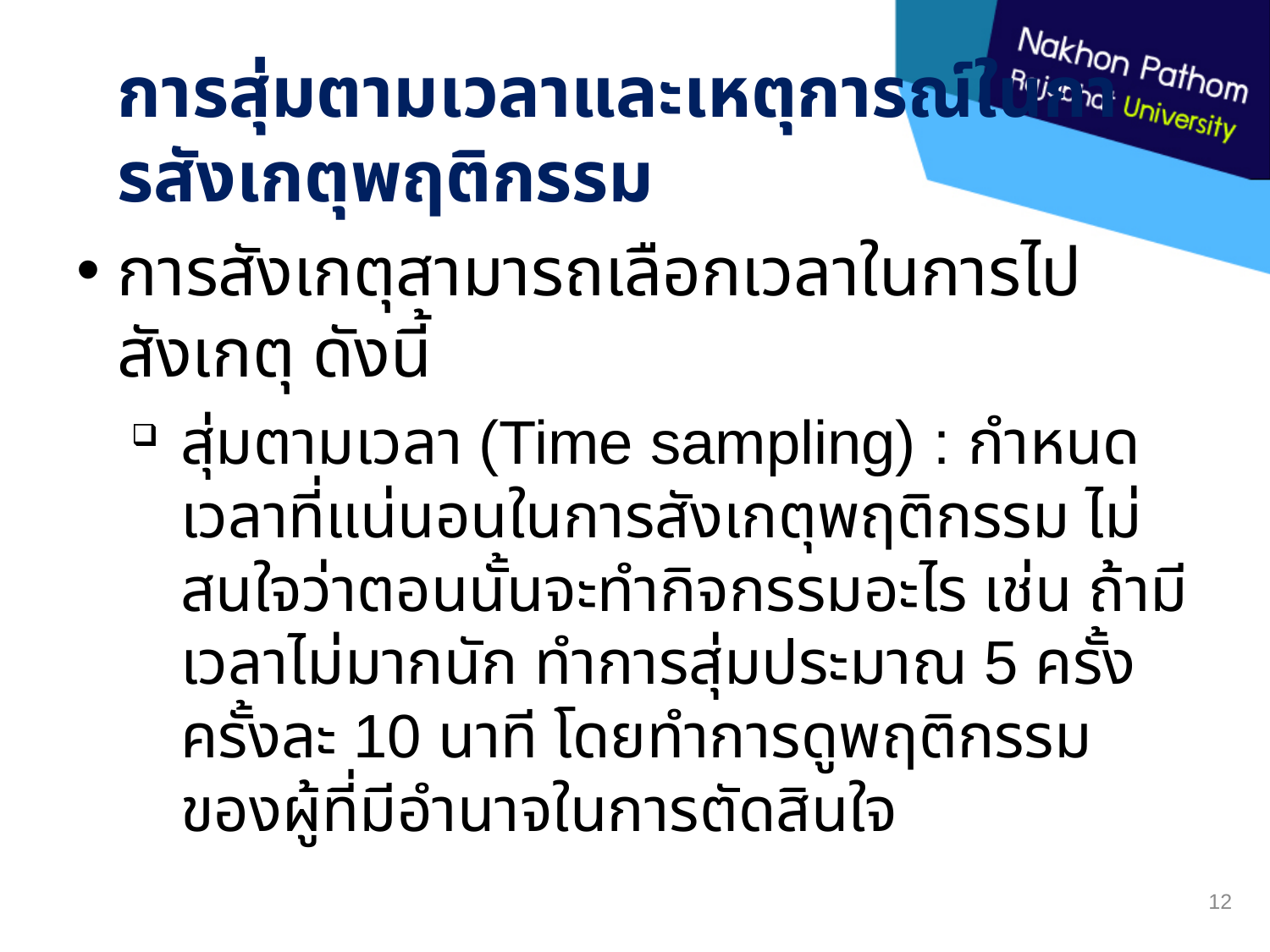

# การสุ่มตามเวลาและเหตุการณ์ในการสังเกตุพฤติกรรม
การสังเกตุสามารถเลือกเวลาในการไปสังเกตุ ดังนี้
สุ่มตามเวลา (Time sampling) : กำหนดเวลาที่แน่นอนในการสังเกตุพฤติกรรม ไม่สนใจว่าตอนนั้นจะทำกิจกรรมอะไร เช่น ถ้ามีเวลาไม่มากนัก ทำการสุ่มประมาณ 5 ครั้ง ครั้งละ 10 นาที โดยทำการดูพฤติกรรมของผู้ที่มีอำนาจในการตัดสินใจ
12